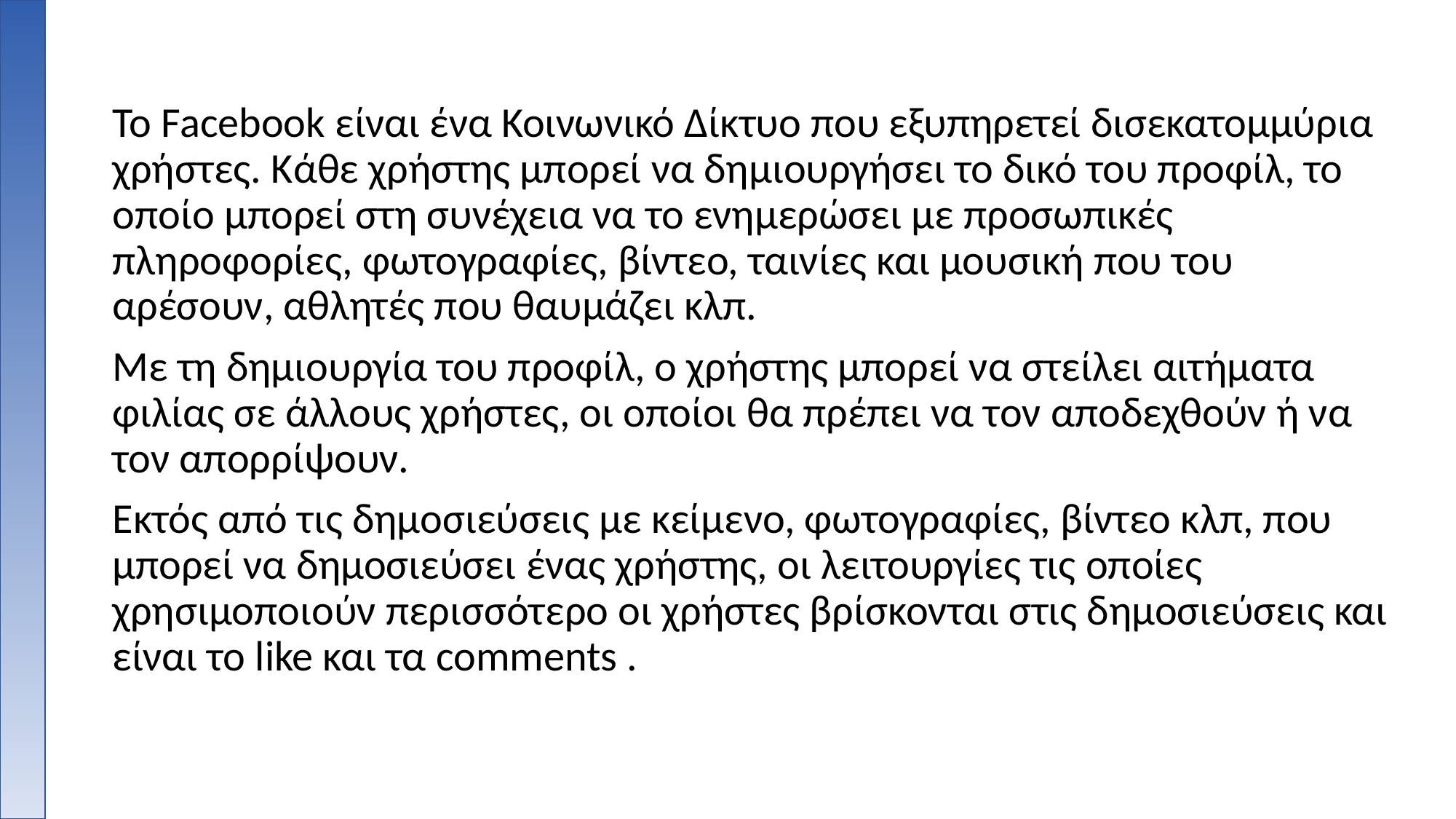

Το Facebook είναι ένα Κοινωνικό Δίκτυο που εξυπηρετεί δισεκατομμύρια χρήστες. Κάθε χρήστης μπορεί να δημιουργήσει το δικό του προφίλ, το οποίο μπορεί στη συνέχεια να το ενημερώσει με προσωπικές πληροφορίες, φωτογραφίες, βίντεο, ταινίες και μουσική που του αρέσουν, αθλητές που θαυμάζει κλπ.
Με τη δημιουργία του προφίλ, ο χρήστης μπορεί να στείλει αιτήματα φιλίας σε άλλους χρήστες, οι οποίοι θα πρέπει να τον αποδεχθούν ή να τον απορρίψουν.
Εκτός από τις δημοσιεύσεις με κείμενο, φωτογραφίες, βίντεο κλπ, που μπορεί να δημοσιεύσει ένας χρήστης, οι λειτουργίες τις οποίες χρησιμοποιούν περισσότερο οι χρήστες βρίσκονται στις δημοσιεύσεις και είναι το like και τα comments .